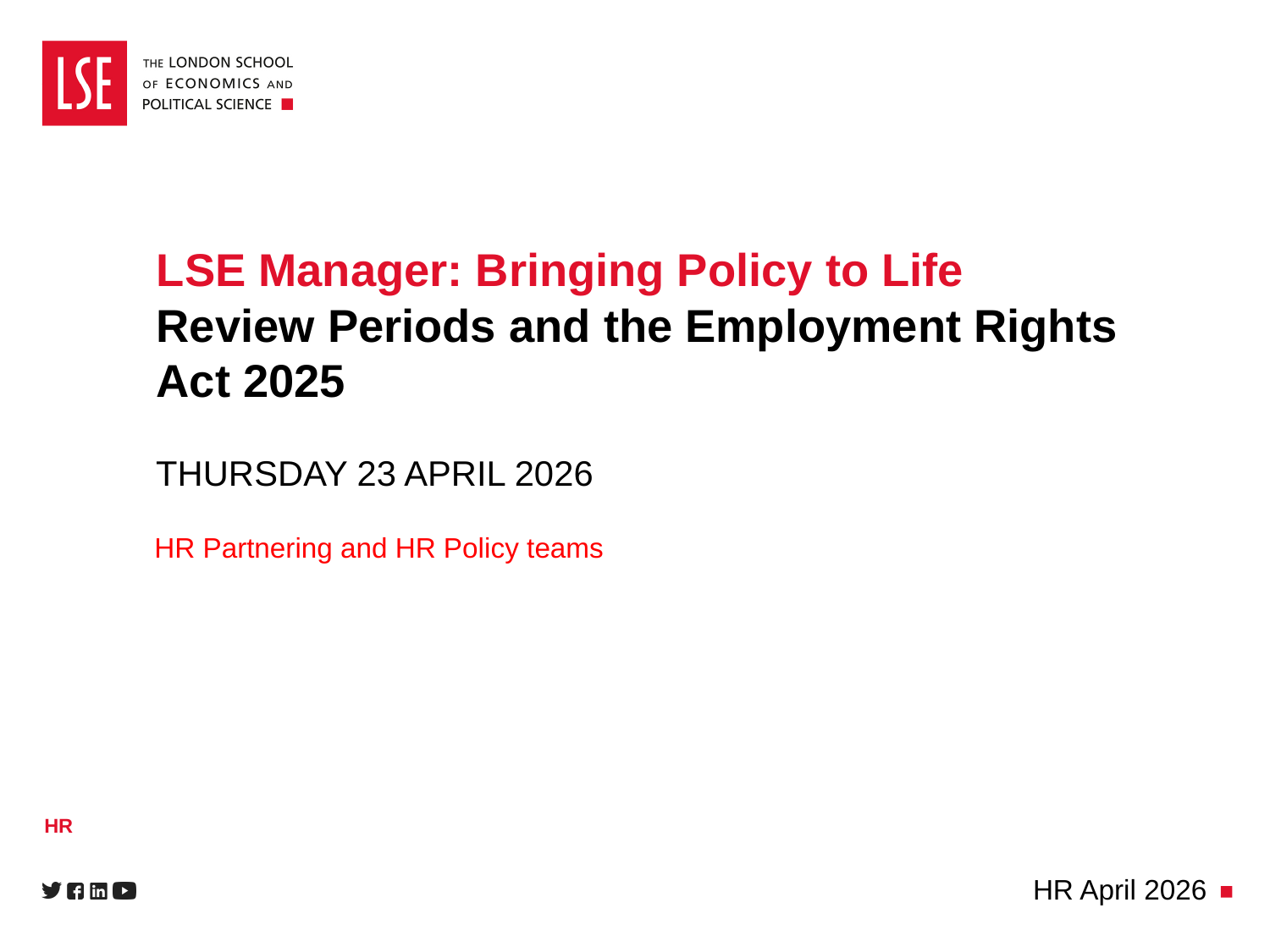

# LSE Manager: Bringing Policy to Life Review Periods and the Employment Rights Act 2025
THURSDAY 23 APRIL 2026
HR Partnering and HR Policy teams
HR

HR April 2026